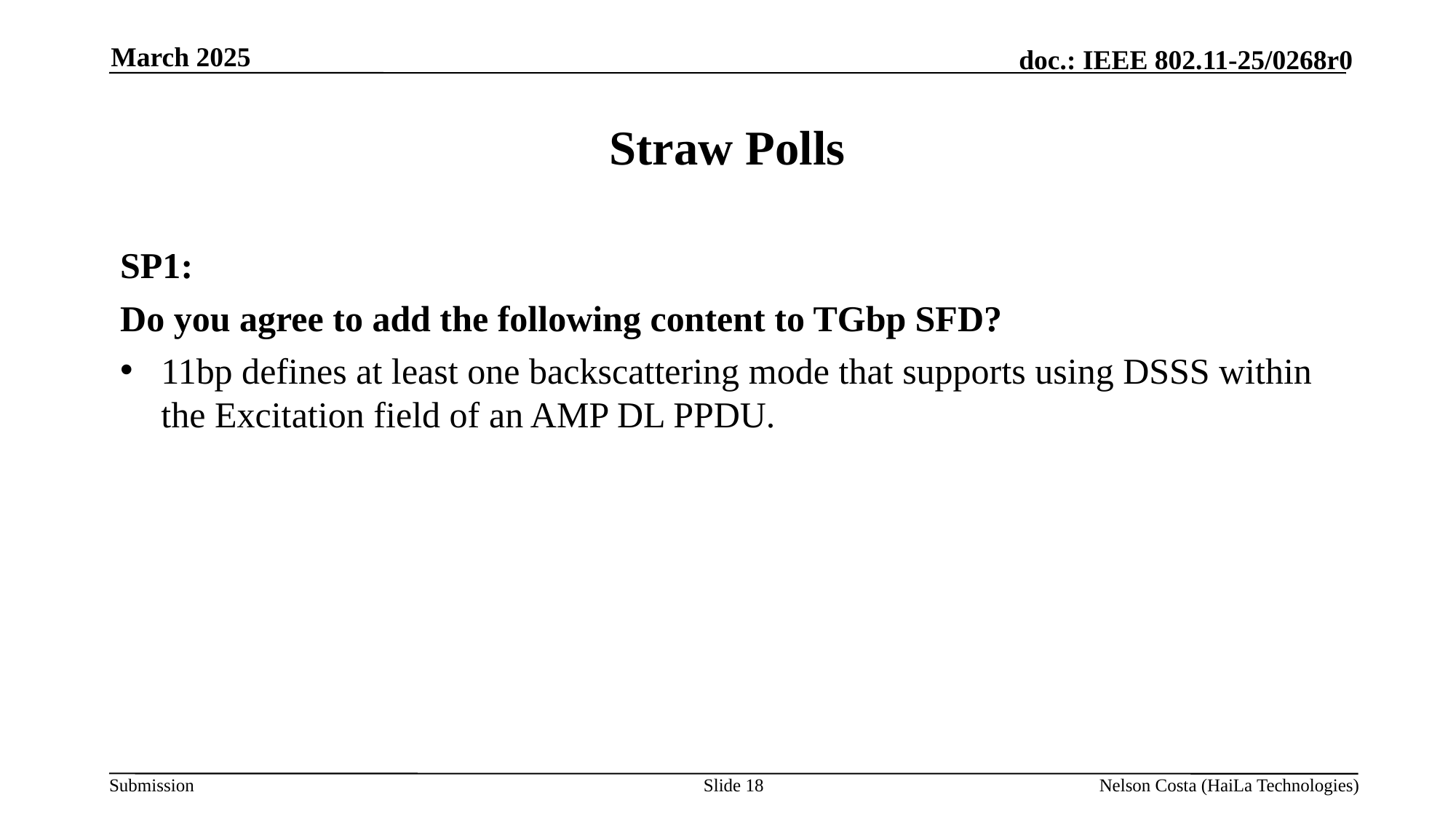

March 2025
# Straw Polls
SP1:
Do you agree to add the following content to TGbp SFD?
11bp defines at least one backscattering mode that supports using DSSS within the Excitation field of an AMP DL PPDU.

Slide 18
Nelson Costa (HaiLa Technologies)